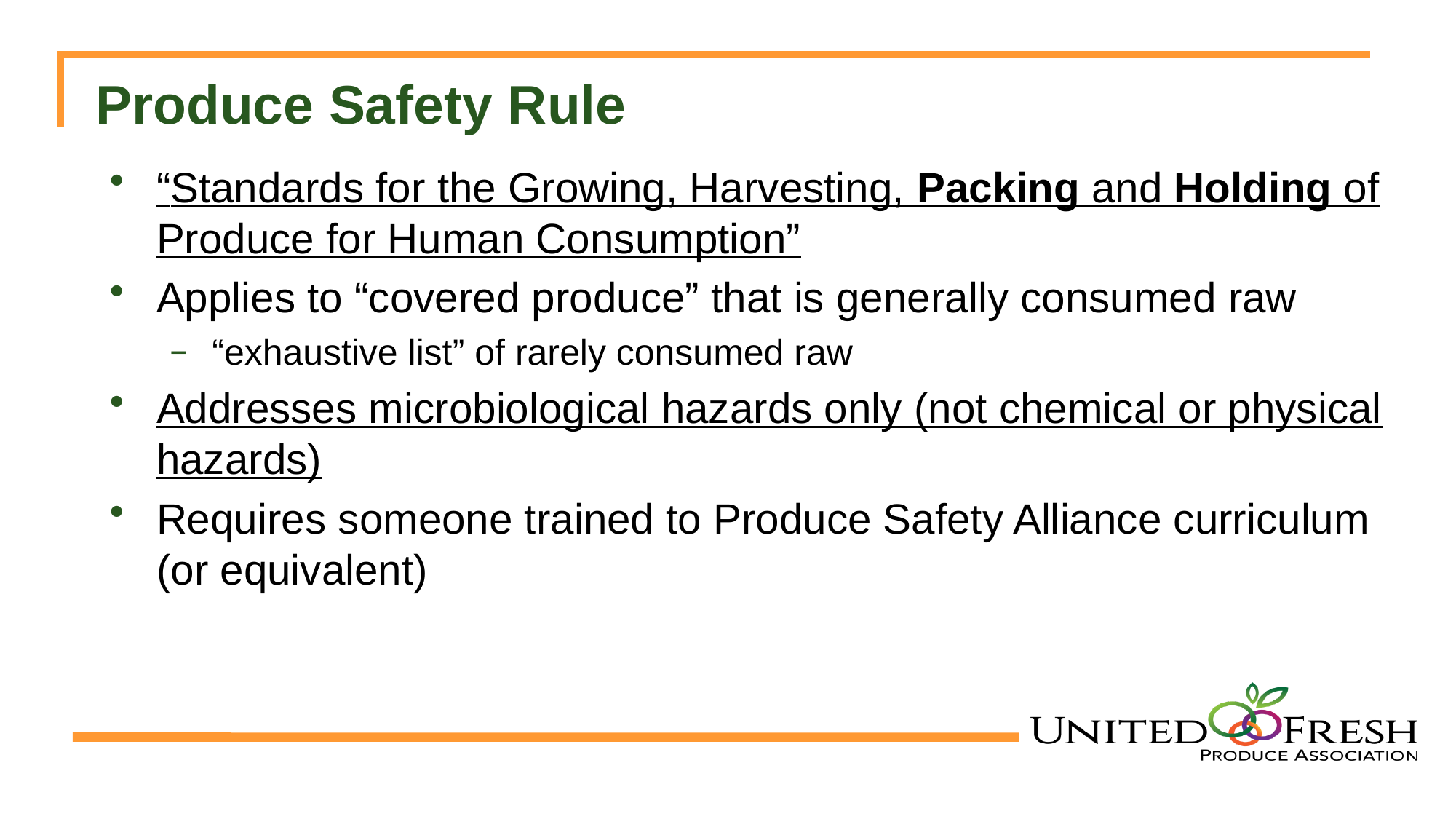

# Produce Safety Rule
“Standards for the Growing, Harvesting, Packing and Holding of Produce for Human Consumption”
Applies to “covered produce” that is generally consumed raw
“exhaustive list” of rarely consumed raw
Addresses microbiological hazards only (not chemical or physical hazards)
Requires someone trained to Produce Safety Alliance curriculum (or equivalent)